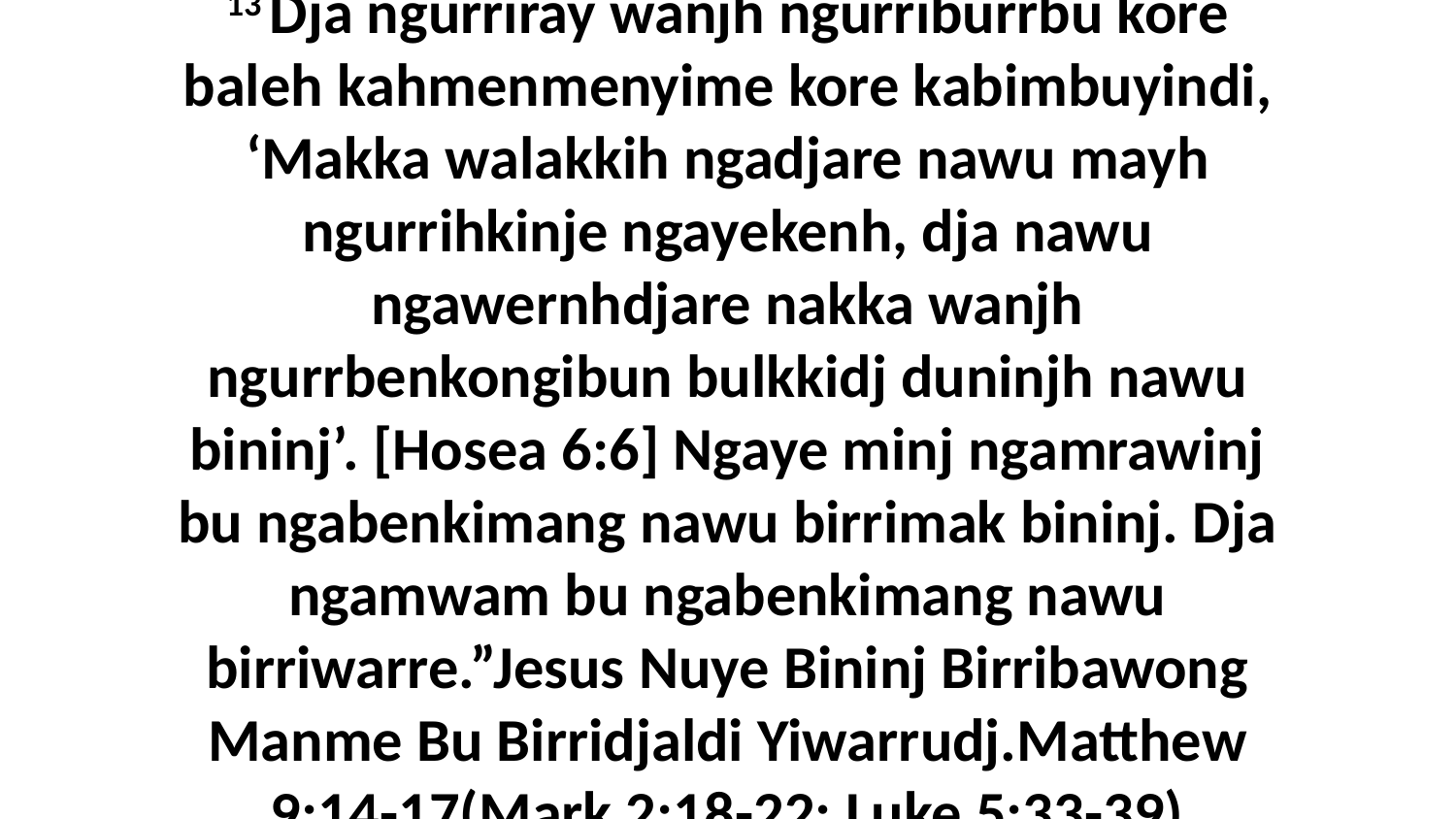

13 Dja ngurriray wanjh ngurriburrbu kore baleh kahmenmenyime kore kabimbuyindi, ‘Makka walakkih ngadjare nawu mayh ngurrihkinje ngayekenh, dja nawu ngawernhdjare nakka wanjh ngurrbenkongibun bulkkidj duninjh nawu bininj’. [Hosea 6:6] Ngaye minj ngamrawinj bu ngabenkimang nawu birrimak bininj. Dja ngamwam bu ngabenkimang nawu birriwarre.”Jesus Nuye Bininj Birribawong Manme Bu Birridjaldi Yiwarrudj.Matthew 9:14-17(Mark 2:18-22; Luke 5:33-39)